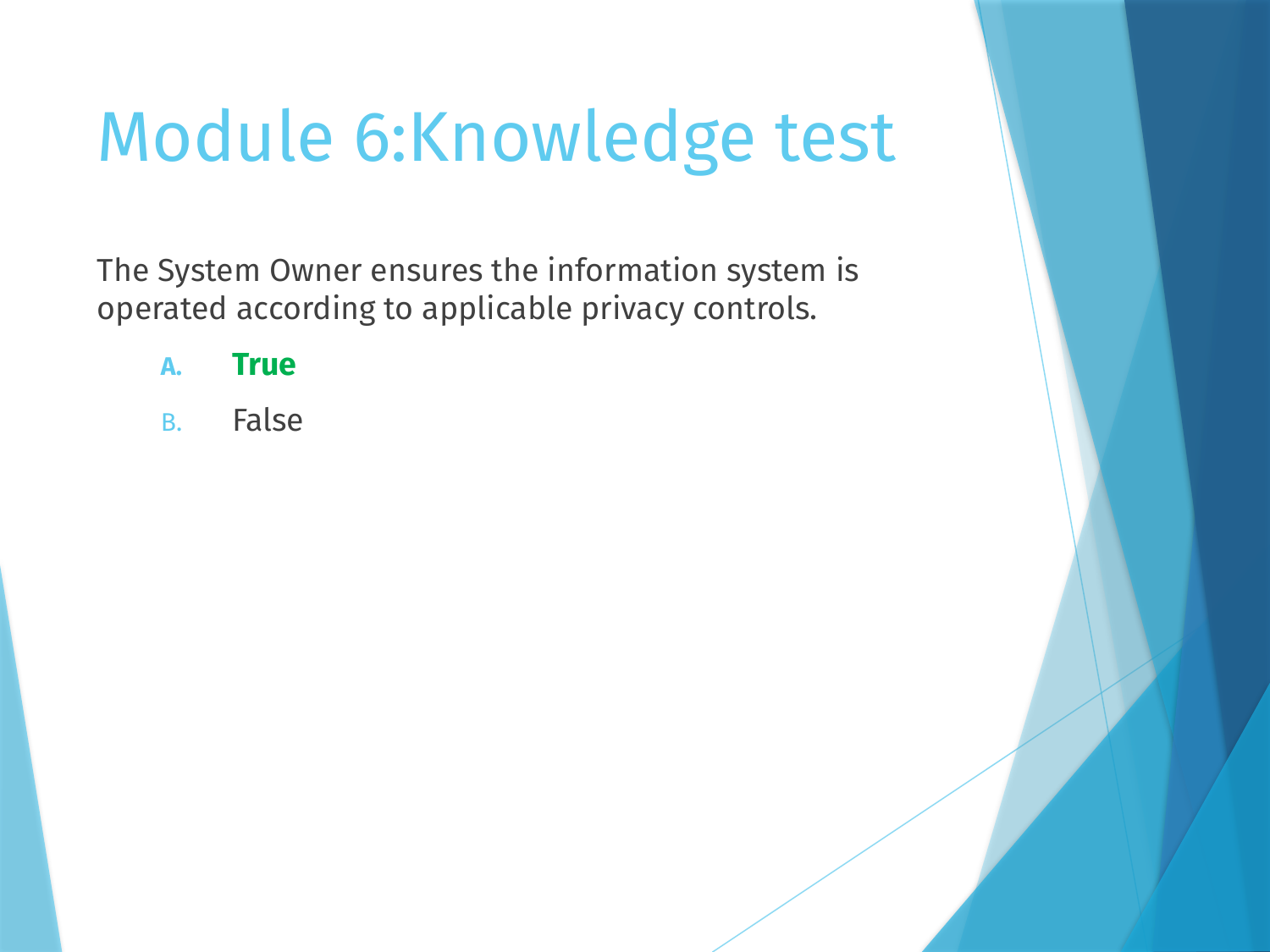

# Module 6:Knowledge test
The System Owner ensures the information system is operated according to applicable privacy controls.
True
False